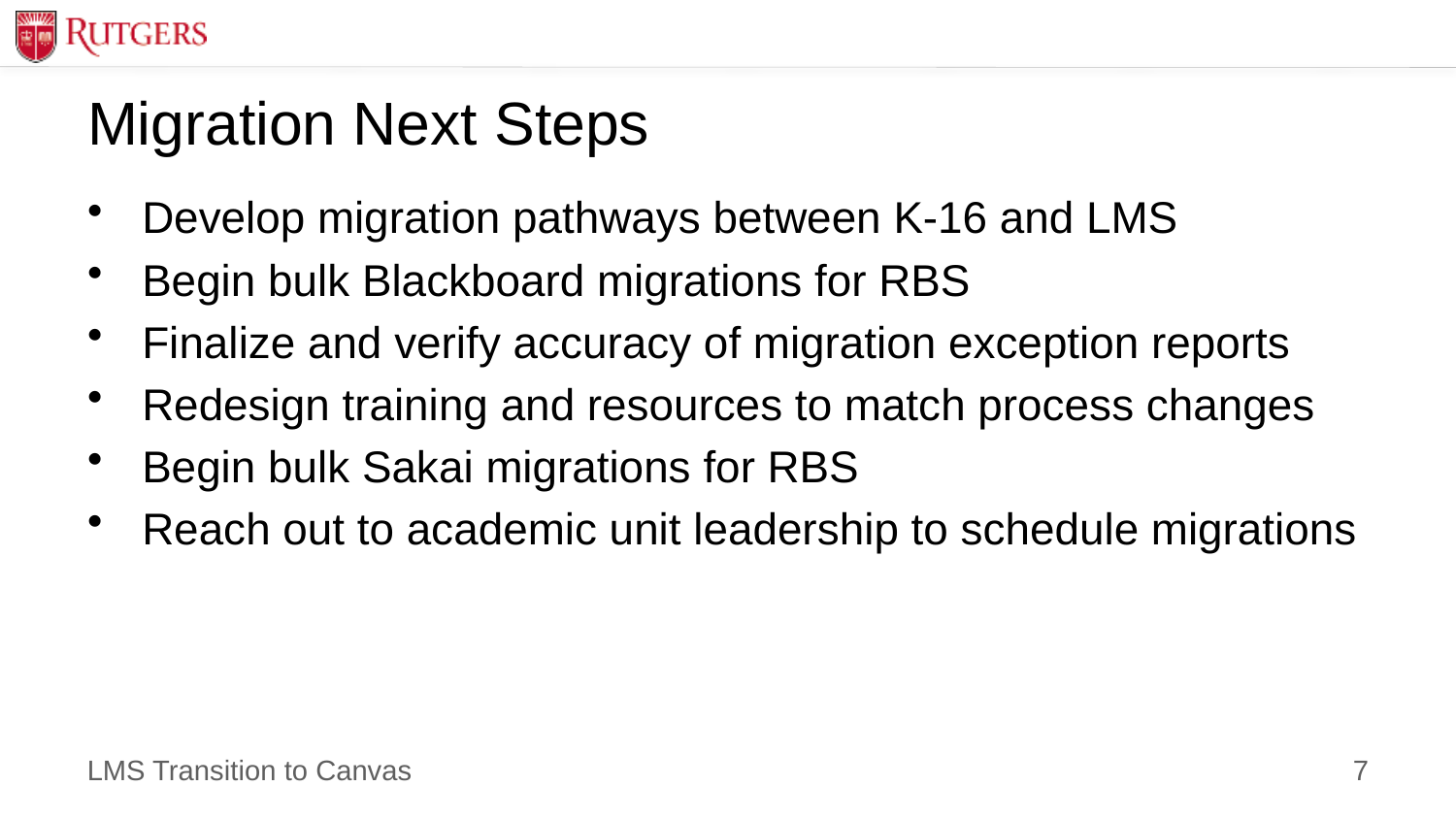

# Migration Next Steps
Develop migration pathways between K-16 and LMS
Begin bulk Blackboard migrations for RBS
Finalize and verify accuracy of migration exception reports
Redesign training and resources to match process changes
Begin bulk Sakai migrations for RBS
Reach out to academic unit leadership to schedule migrations

7